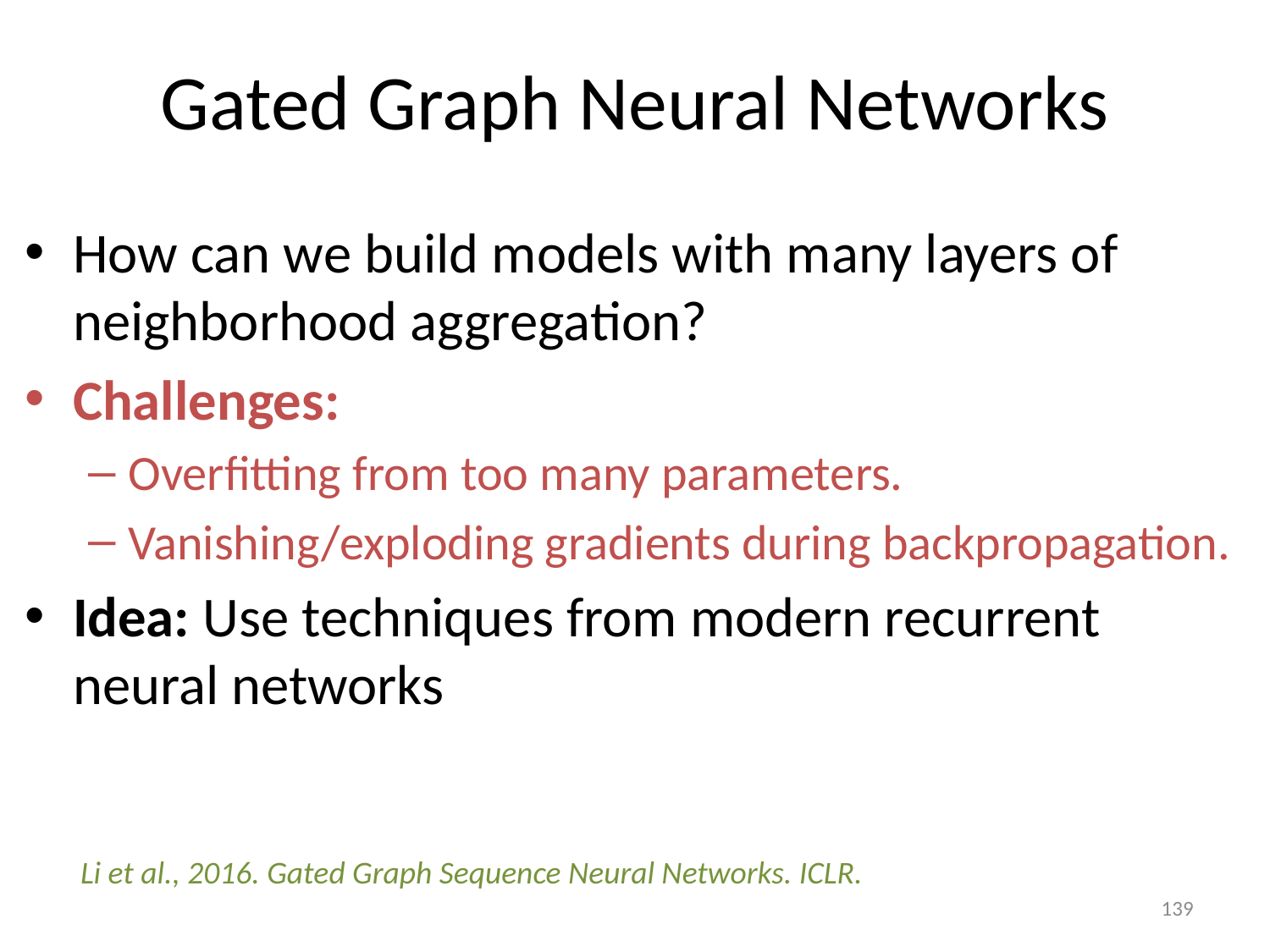

# Gated Graph Neural Networks
How can we build models with many layers of neighborhood aggregation?
Challenges:
Overfitting from too many parameters.
Vanishing/exploding gradients during backpropagation.
Idea: Use techniques from modern recurrent neural networks
Li et al., 2016. Gated Graph Sequence Neural Networks. ICLR.
139